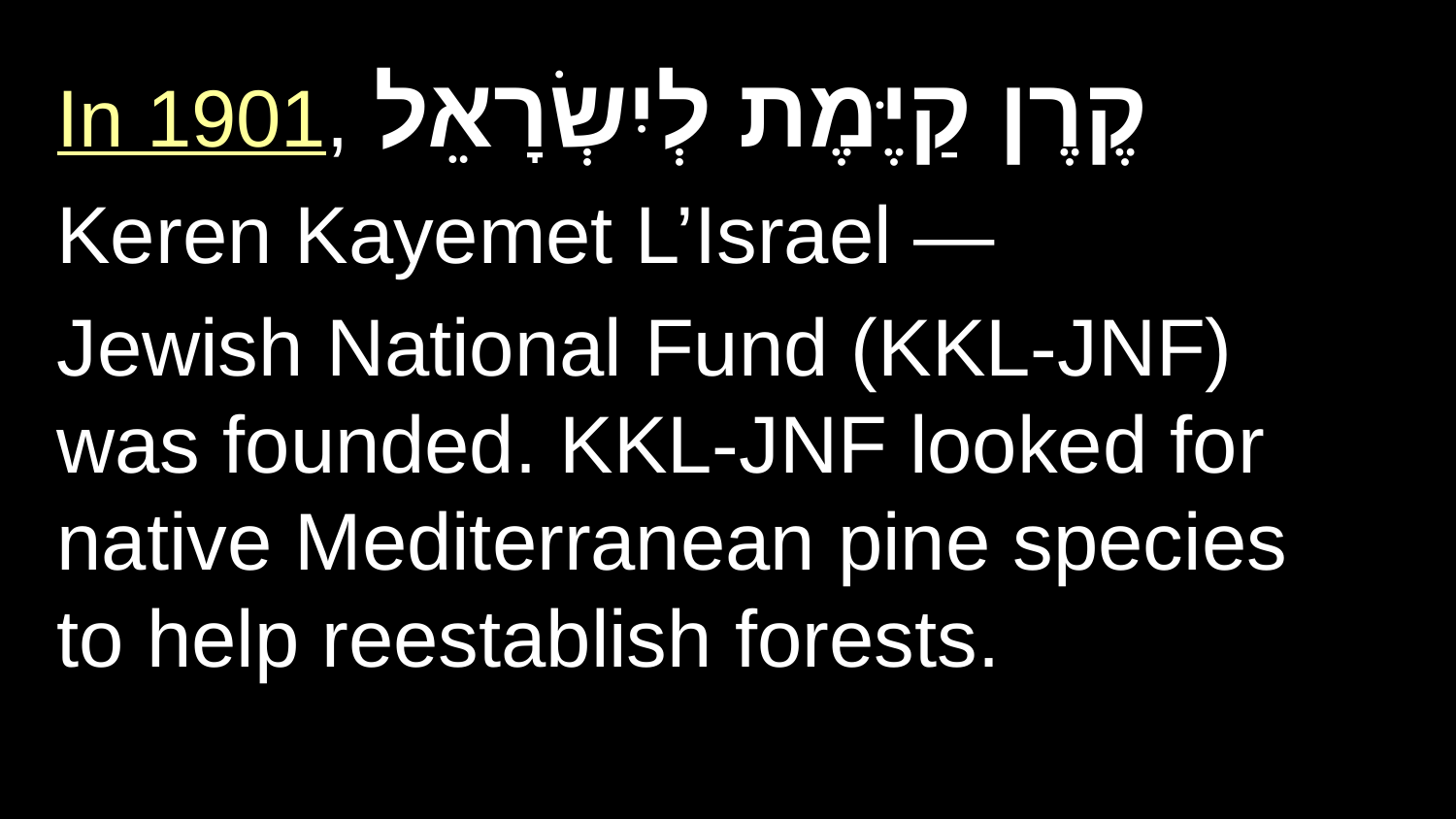

In 1901, קֶרֶן קַיֶּמֶת לְיִשְׂרָאֵל
Keren Kayemet L’Israel —
Jewish National Fund (KKL-JNF) was founded. KKL-JNF looked for native Mediterranean pine species to help reestablish forests.